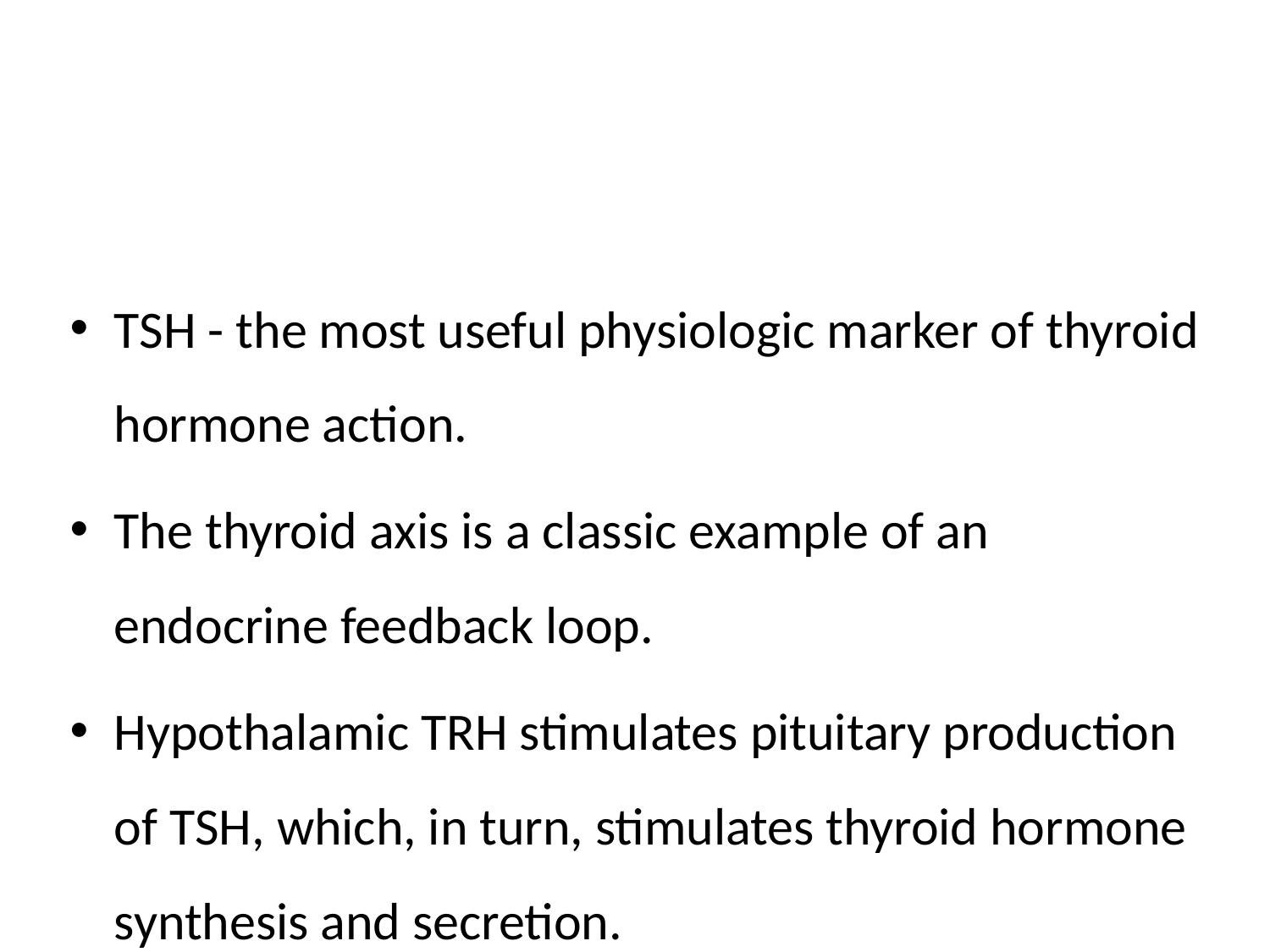

TSH - the most useful physiologic marker of thyroid hormone action.
The thyroid axis is a classic example of an endocrine feedback loop.
Hypothalamic TRH stimulates pituitary production of TSH, which, in turn, stimulates thyroid hormone synthesis and secretion.
#